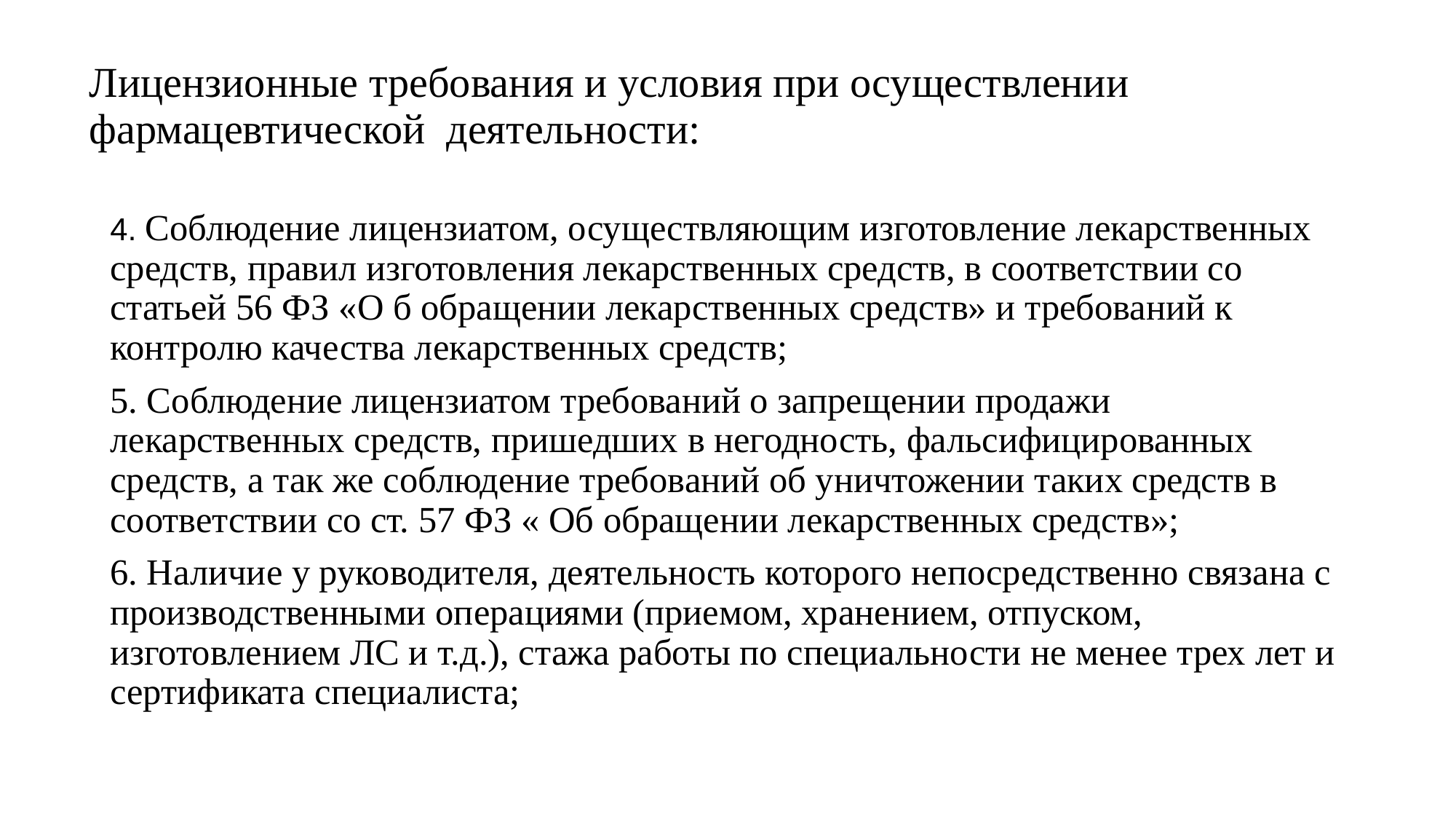

# Лицензионные требования и условия при осуществлении фармацевтической  деятельности:
4. Соблюдение лицензиатом, осуществляющим изготовление лекарственных средств, правил изготовления лекарственных средств, в соответствии со статьей 56 ФЗ «О б обращении лекарственных средств» и требований к контролю качества лекарственных средств;
5. Соблюдение лицензиатом требований о запрещении продажи лекарственных средств, пришедших в негодность, фальсифицированных средств, а так же соблюдение требований об уничтожении таких средств в соответствии со ст. 57 ФЗ « Об обращении лекарственных средств»;
6. Наличие у руководителя, деятельность которого непосредственно связана с производственными операциями (приемом, хранением, отпуском, изготовлением ЛС и т.д.), стажа работы по специальности не менее трех лет и сертификата специалиста;